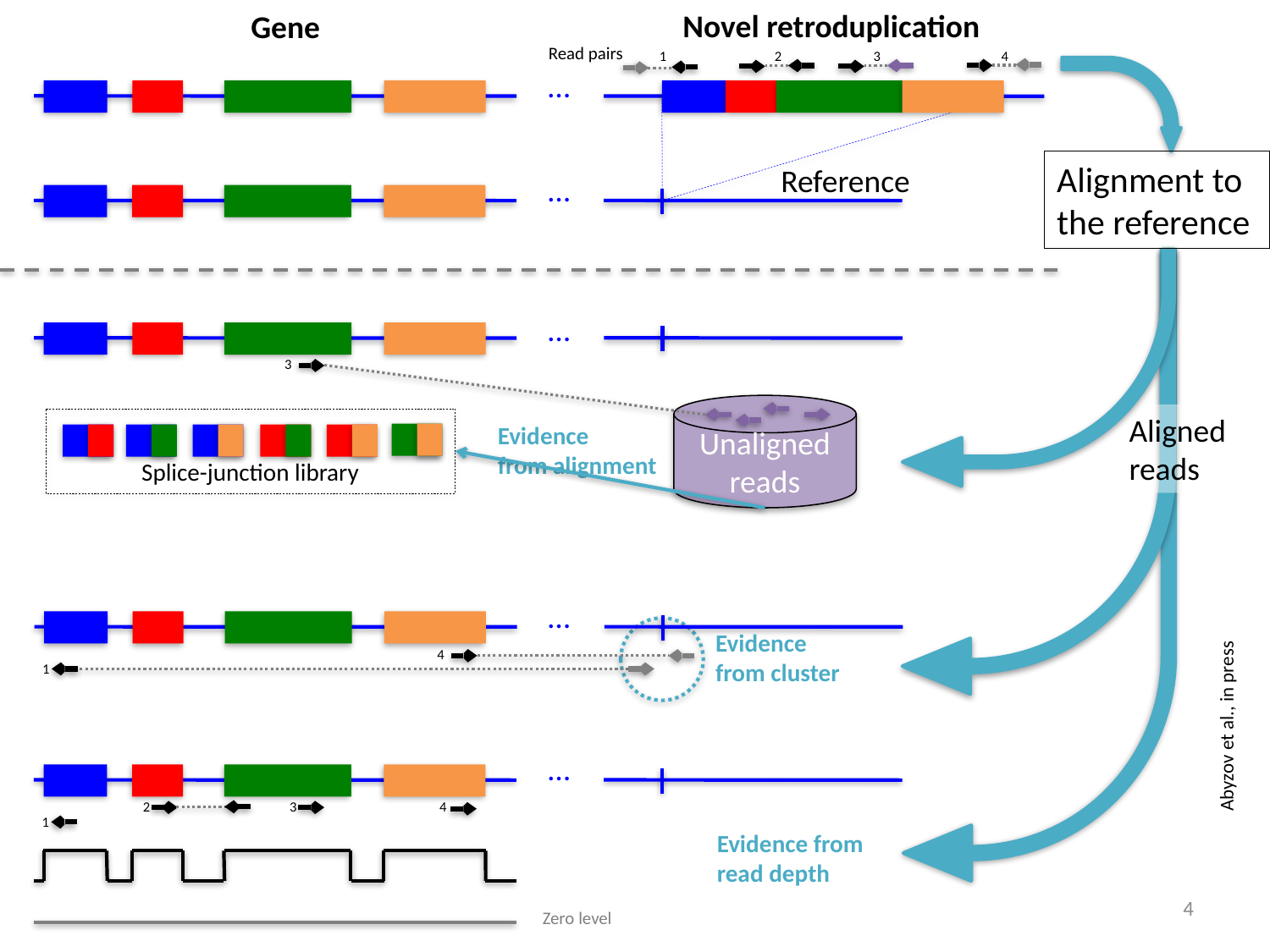

Novel retroduplication
Gene
Read pairs
1                                  2                             3                                      4

…

Alignment to
the reference
Reference
…

…

3
Unaligned reads
Aligned
reads

Evidence
from alignment

Splice-junction library
…

Evidence
from cluster
4
1
Abyzov et al., in press
…

2                                            3                                             4
1
Evidence from
read depth
4
Zero level